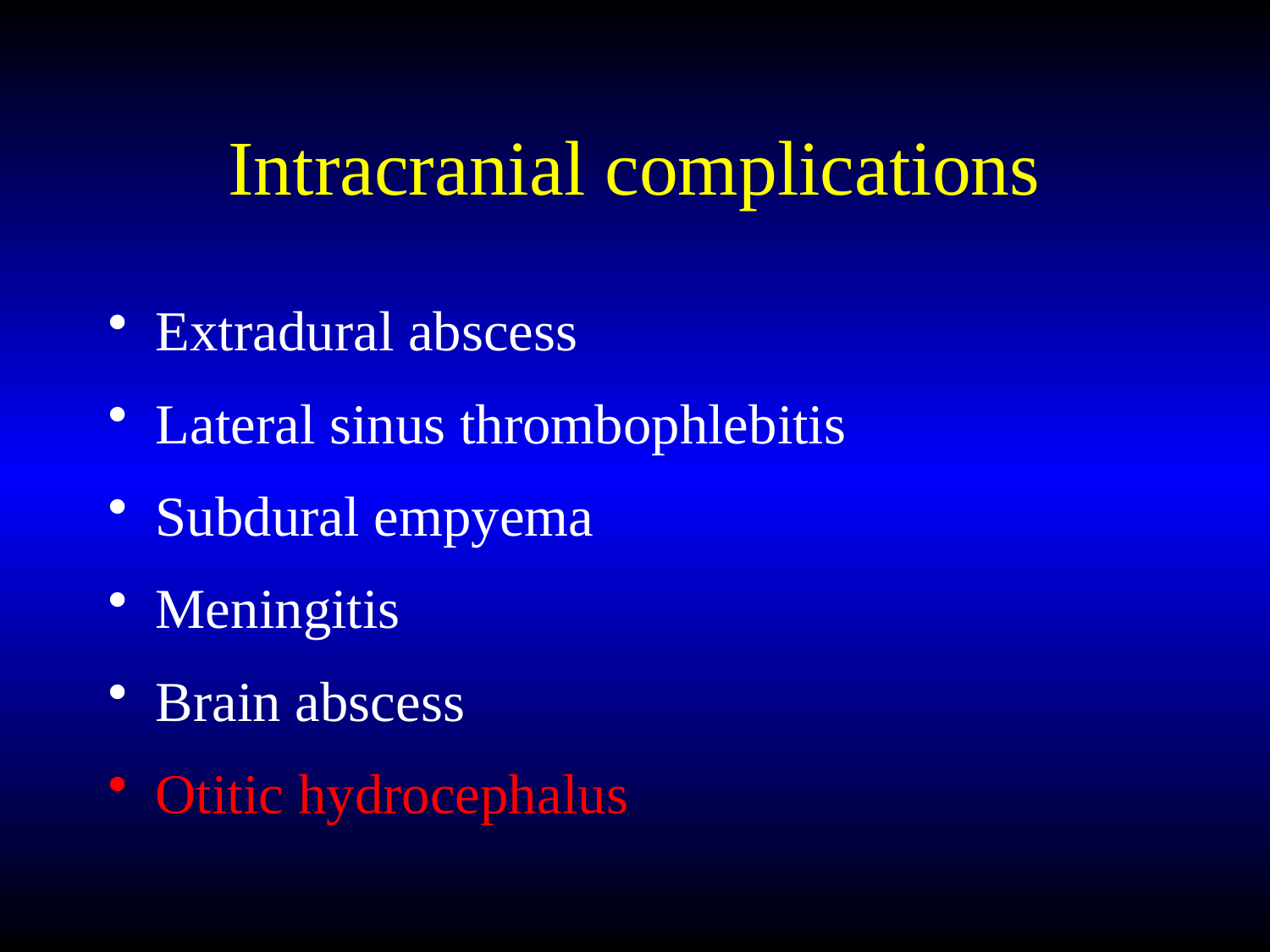

# Intracranial complications
Extradural abscess
Lateral sinus thrombophlebitis
Subdural empyema
Meningitis
Brain abscess
Otitic hydrocephalus